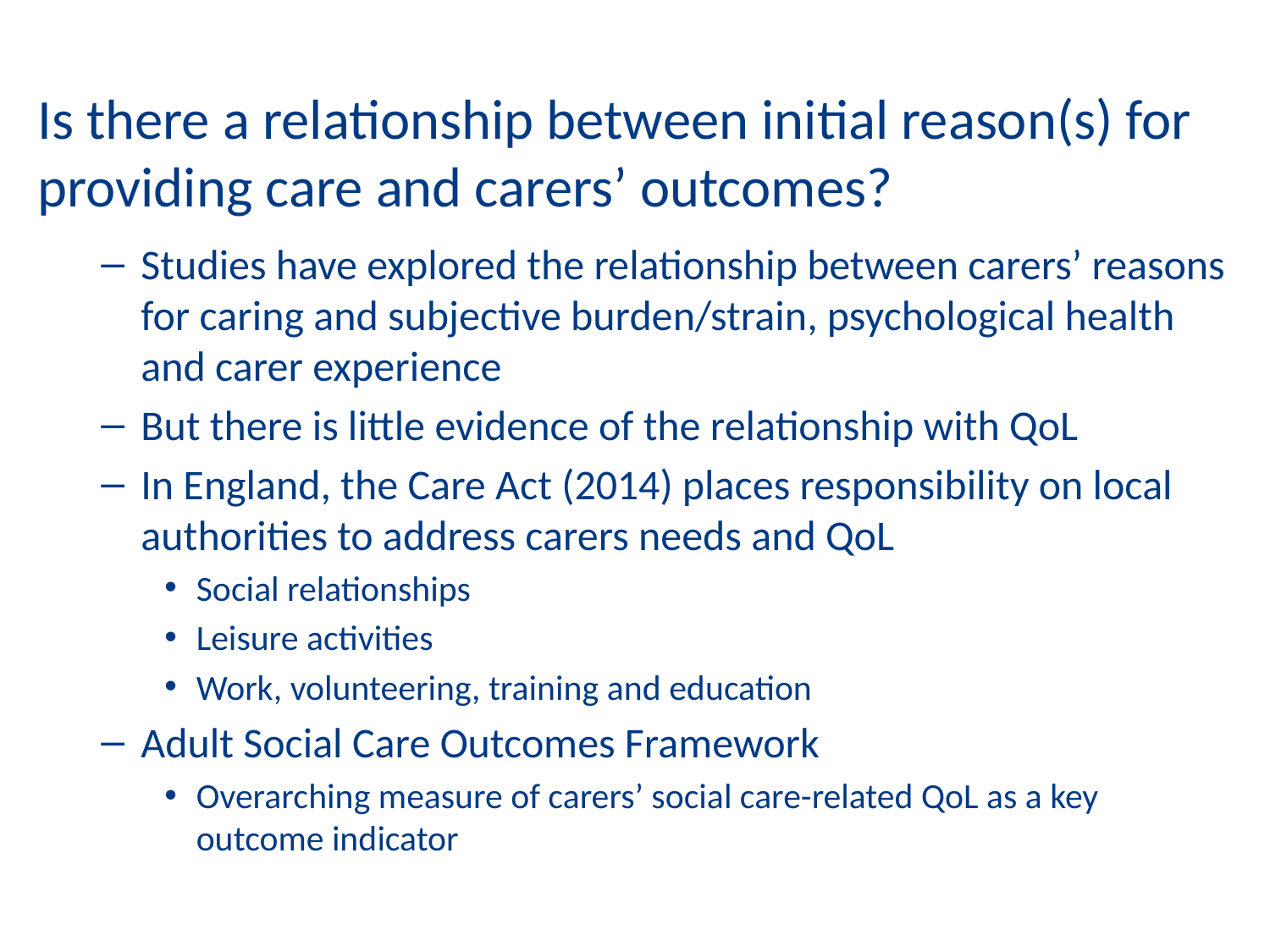

Is there a relationship between initial reason(s) for providing care and carers’ outcomes?
Studies have explored the relationship between carers’ reasons for caring and subjective burden/strain, psychological health and carer experience
But there is little evidence of the relationship with QoL
In England, the Care Act (2014) places responsibility on local authorities to address carers needs and QoL
Social relationships
Leisure activities
Work, volunteering, training and education
Adult Social Care Outcomes Framework
Overarching measure of carers’ social care-related QoL as a key outcome indicator